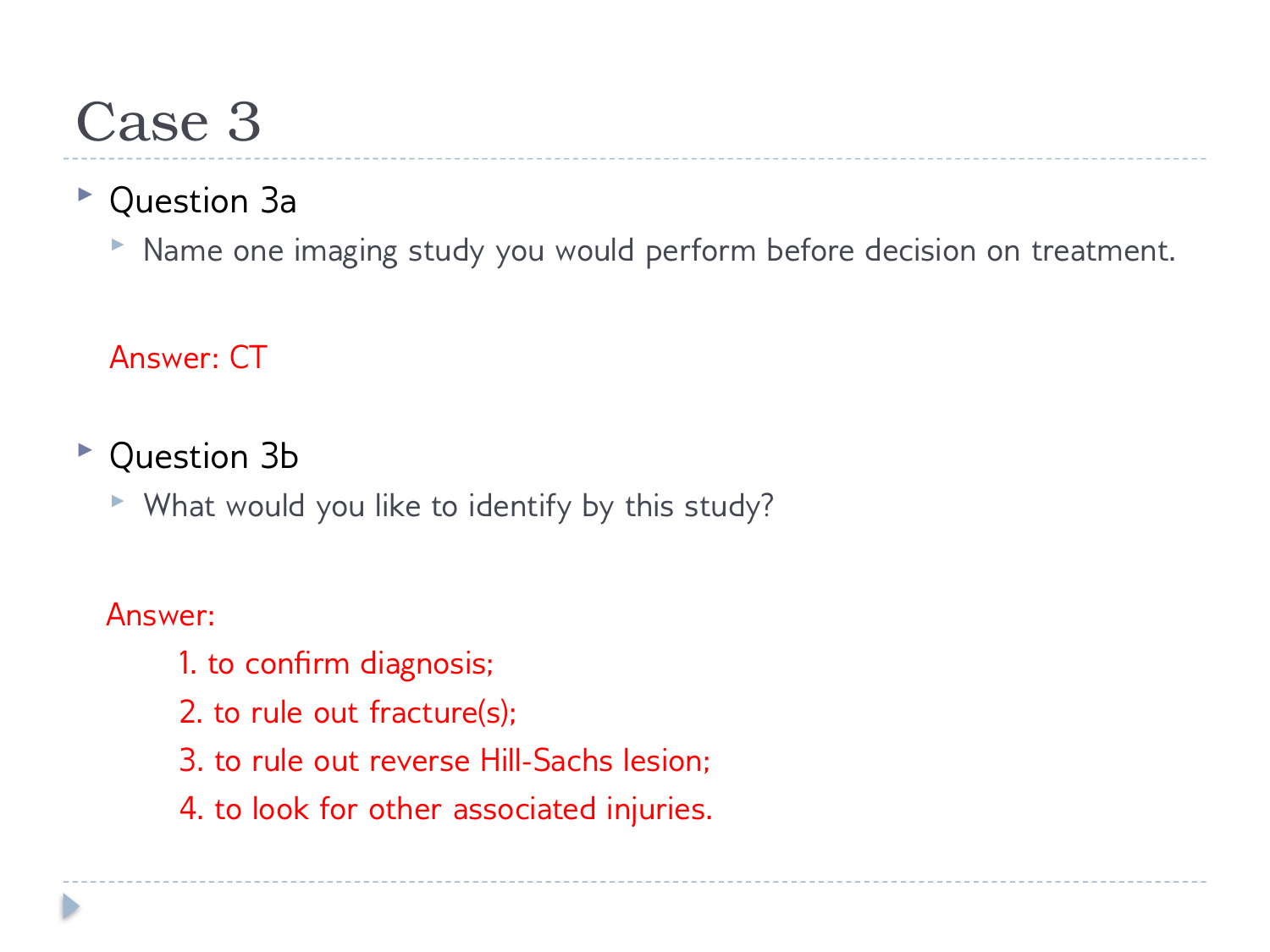

# Case 3
Question 3a
Name one imaging study you would perform before decision on treatment.

Answer: CT

Question 3b
What would you like to identify by this study?

   Answer:
	1. to confirm diagnosis;
	2. to rule out fracture(s);
	3. to rule out reverse Hill-Sachs lesion;
	4. to look for other associated injuries.